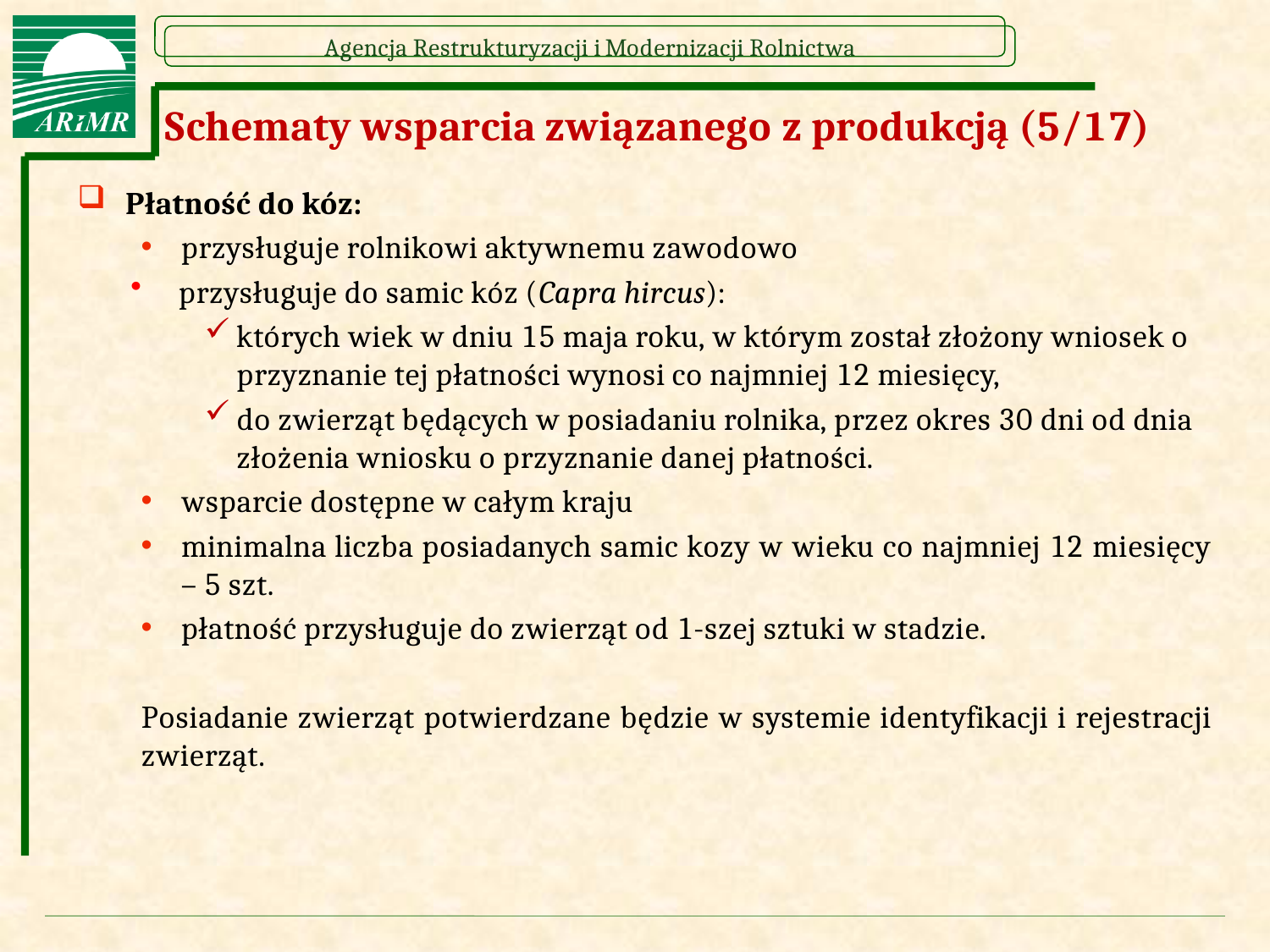

# Schematy wsparcia związanego z produkcją (5/17)
Płatność do kóz:
przysługuje rolnikowi aktywnemu zawodowo
przysługuje do samic kóz (Capra hircus):
których wiek w dniu 15 maja roku, w którym został złożony wniosek o przyznanie tej płatności wynosi co najmniej 12 miesięcy,
do zwierząt będących w posiadaniu rolnika, przez okres 30 dni od dnia złożenia wniosku o przyznanie danej płatności.
wsparcie dostępne w całym kraju
minimalna liczba posiadanych samic kozy w wieku co najmniej 12 miesięcy – 5 szt.
płatność przysługuje do zwierząt od 1-szej sztuki w stadzie.

Posiadanie zwierząt potwierdzane będzie w systemie identyfikacji i rejestracji zwierząt.